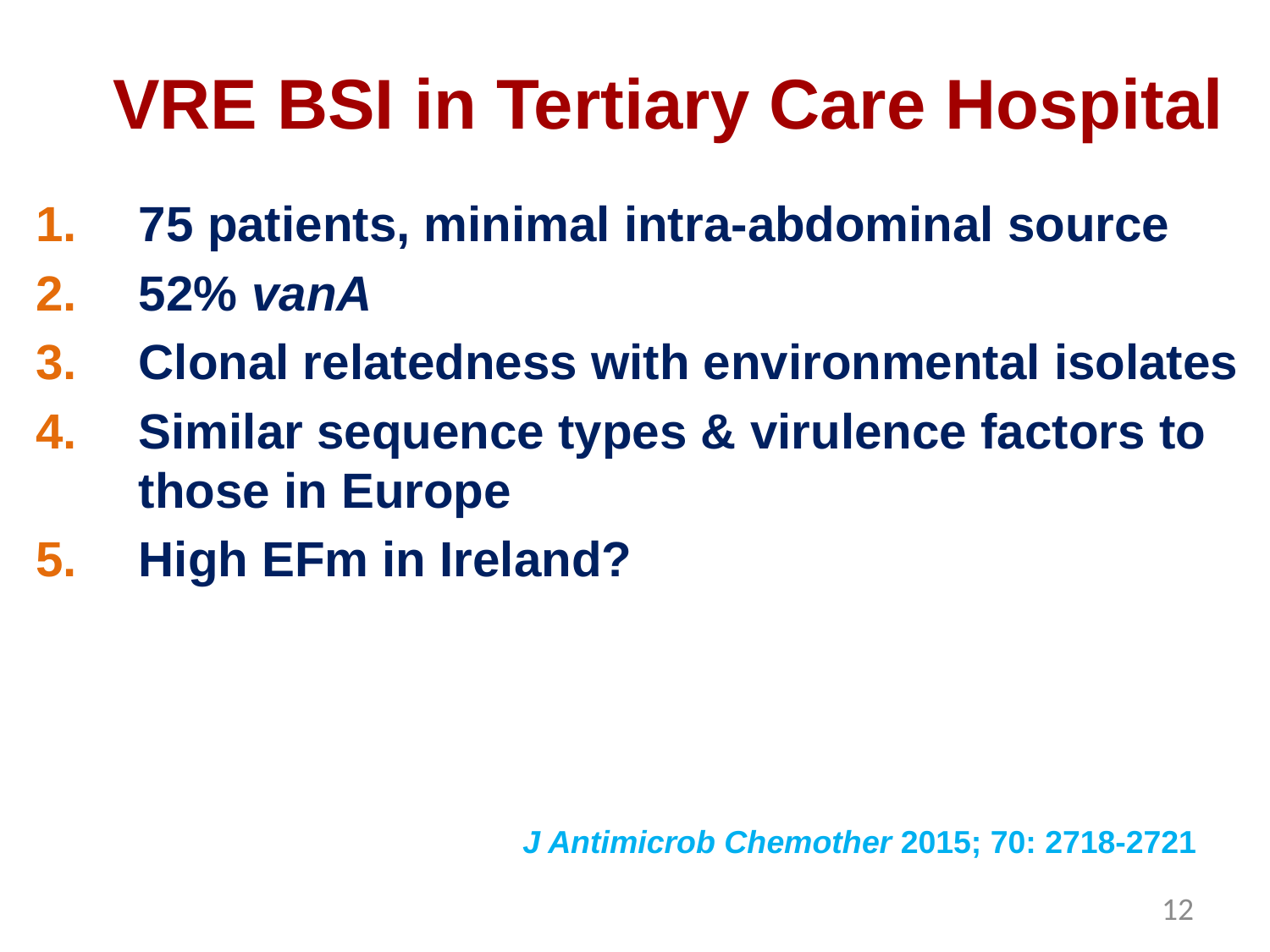

# VRE BSI in Tertiary Care Hospital
75 patients, minimal intra-abdominal source
52% vanA
Clonal relatedness with environmental isolates
Similar sequence types & virulence factors to those in Europe
High EFm in Ireland?
J Antimicrob Chemother 2015; 70: 2718-2721
12